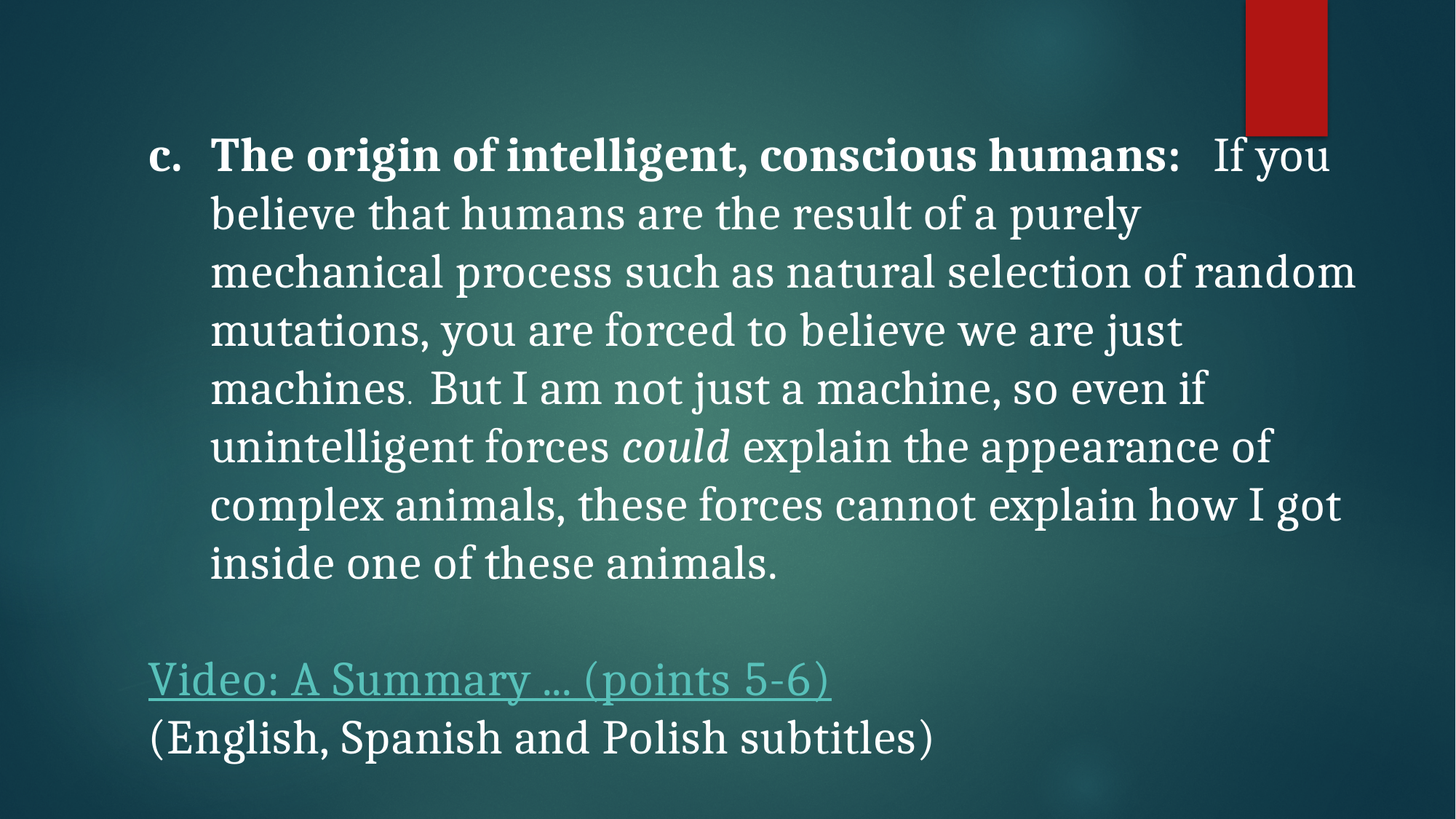

The origin of intelligent, conscious humans:   If you believe that humans are the result of a purely mechanical process such as natural selection of random mutations, you are forced to believe we are just machines.  But I am not just a machine, so even if unintelligent forces could explain the appearance of complex animals, these forces cannot explain how I got inside one of these animals.

Video: A Summary ... (points 5-6)
(English, Spanish and Polish subtitles)